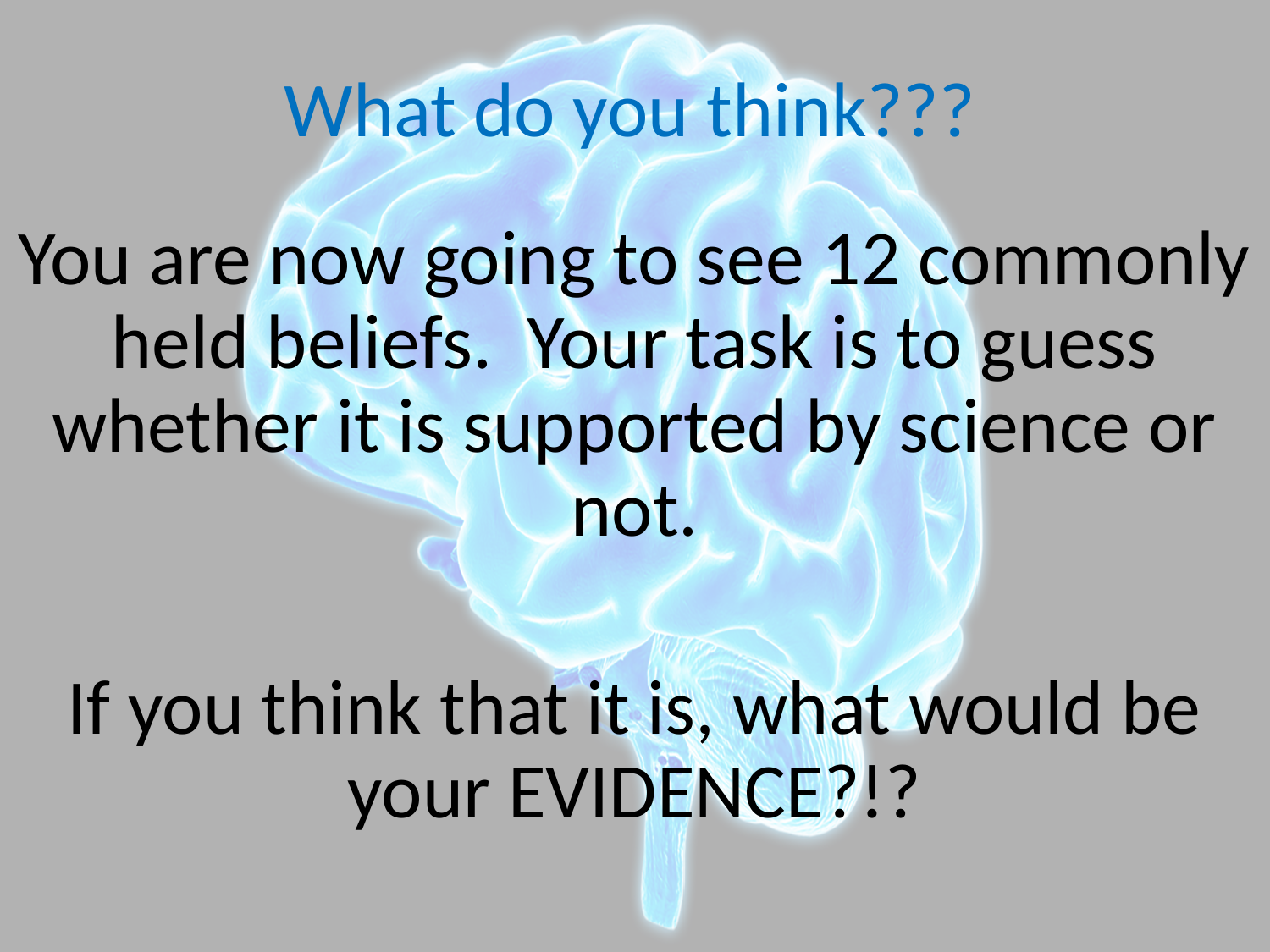

What do you think???
You are now going to see 12 commonly held beliefs.  Your task is to guess whether it is supported by science or not.

If you think that it is, what would be your EVIDENCE?!?